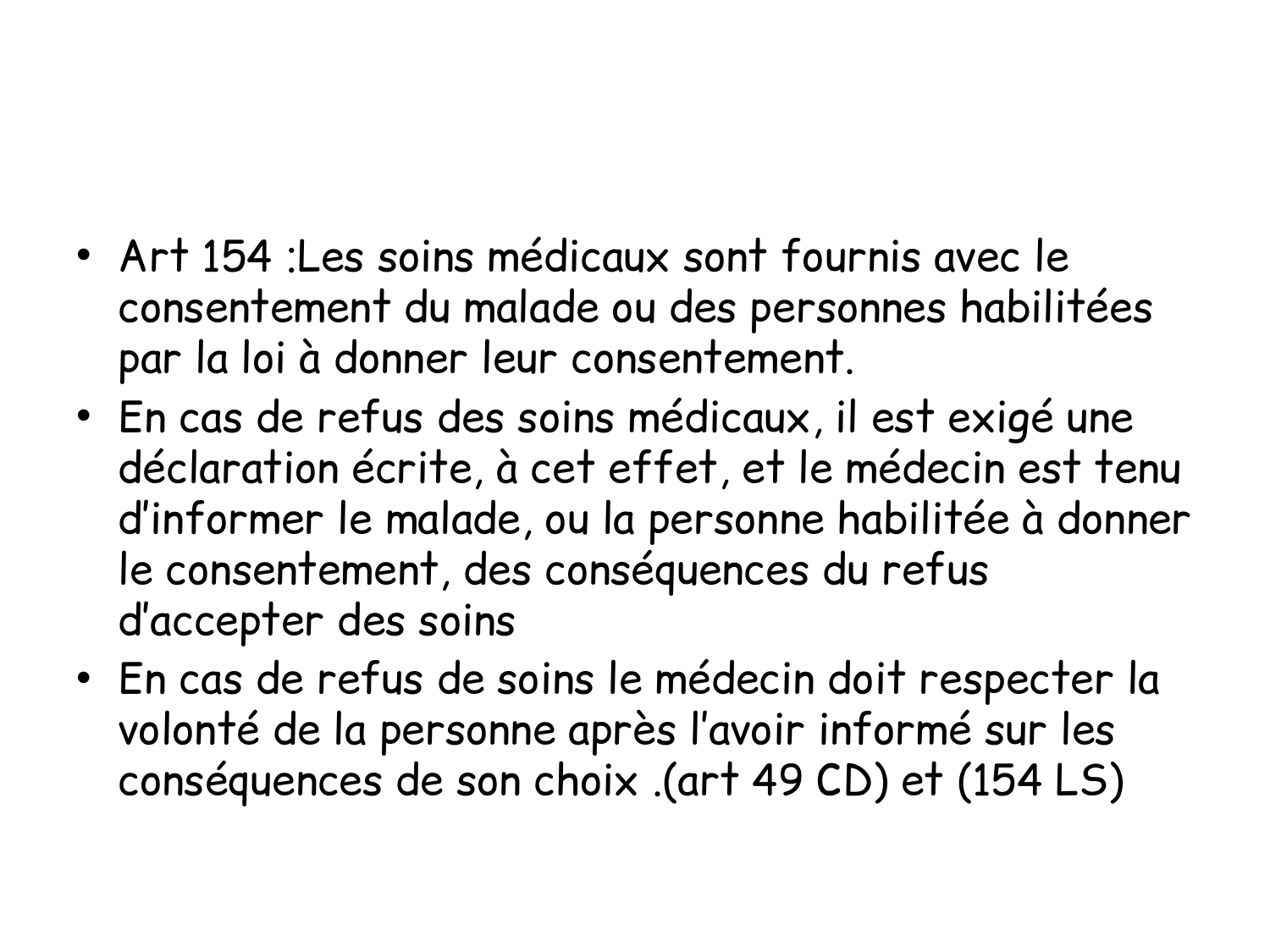

#
Art 154 :Les soins médicaux sont fournis avec le consentement du malade ou des personnes habilitées par la loi à donner leur consentement.
En cas de refus des soins médicaux, il est exigé une déclaration écrite, à cet effet, et le médecin est tenu d’informer le malade, ou la personne habilitée à donner le consentement, des conséquences du refus d’accepter des soins
En cas de refus de soins le médecin doit respecter la volonté de la personne après l’avoir informé sur les  conséquences de son choix .(art 49 CD) et (154 LS)